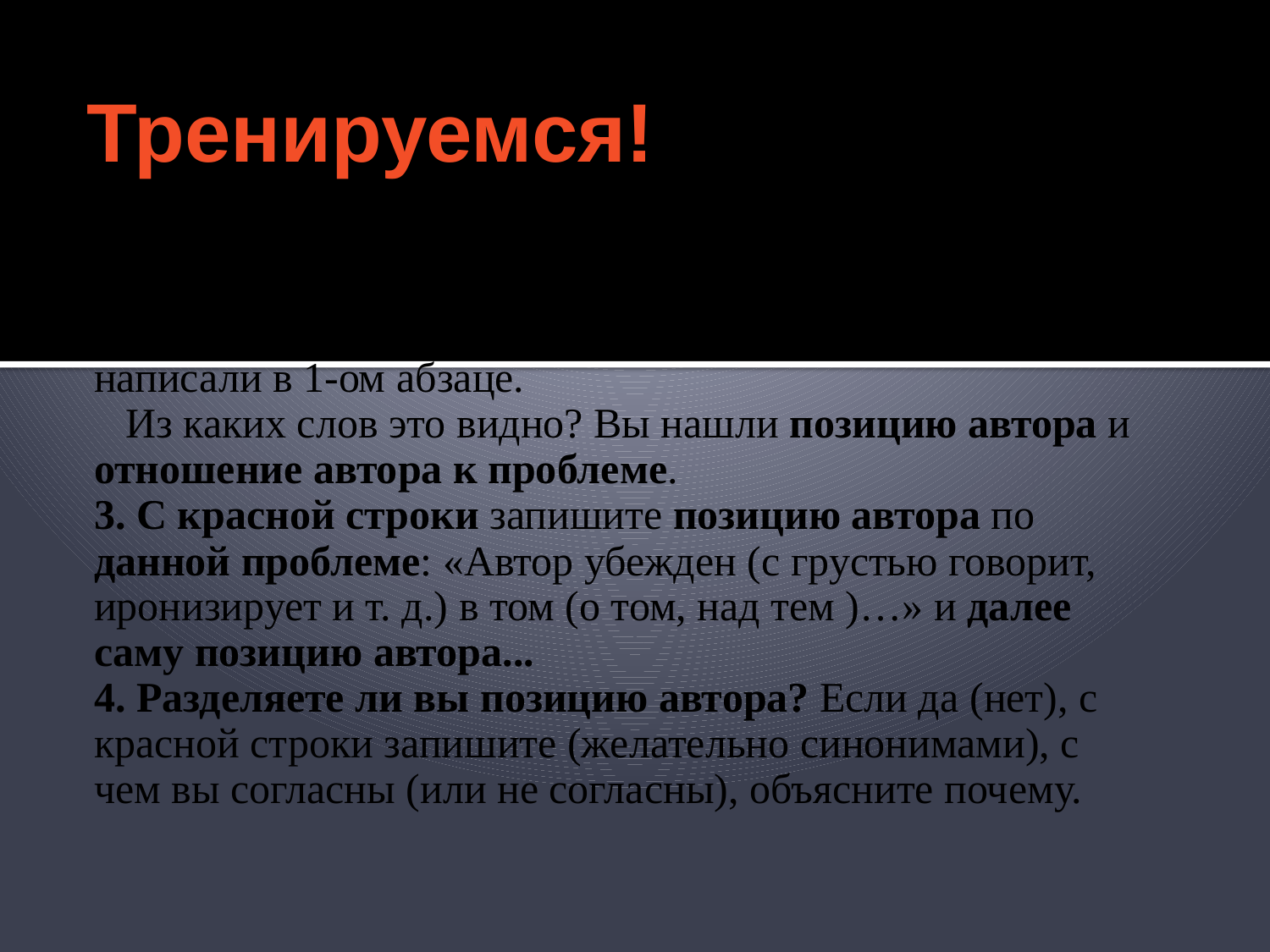

# Тренируемся!
1. Начинайте текст с назывного предложения.
2. Почувствуйте тональность текста. Что и как автор делает в тексте (убеждает, иронизирует, сожалеет и т.д.) по отношению к именно той проблеме, которую вы написали в 1-ом абзаце.
   Из каких слов это видно? Вы нашли позицию автора и отношение автора к проблеме.
3. С красной строки запишите позицию автора по данной проблеме: «Автор убежден (с грустью говорит, иронизирует и т. д.) в том (о том, над тем )…» и далее саму позицию автора...
4. Разделяете ли вы позицию автора? Если да (нет), с красной строки запишите (желательно синонимами), с чем вы согласны (или не согласны), объясните почему.